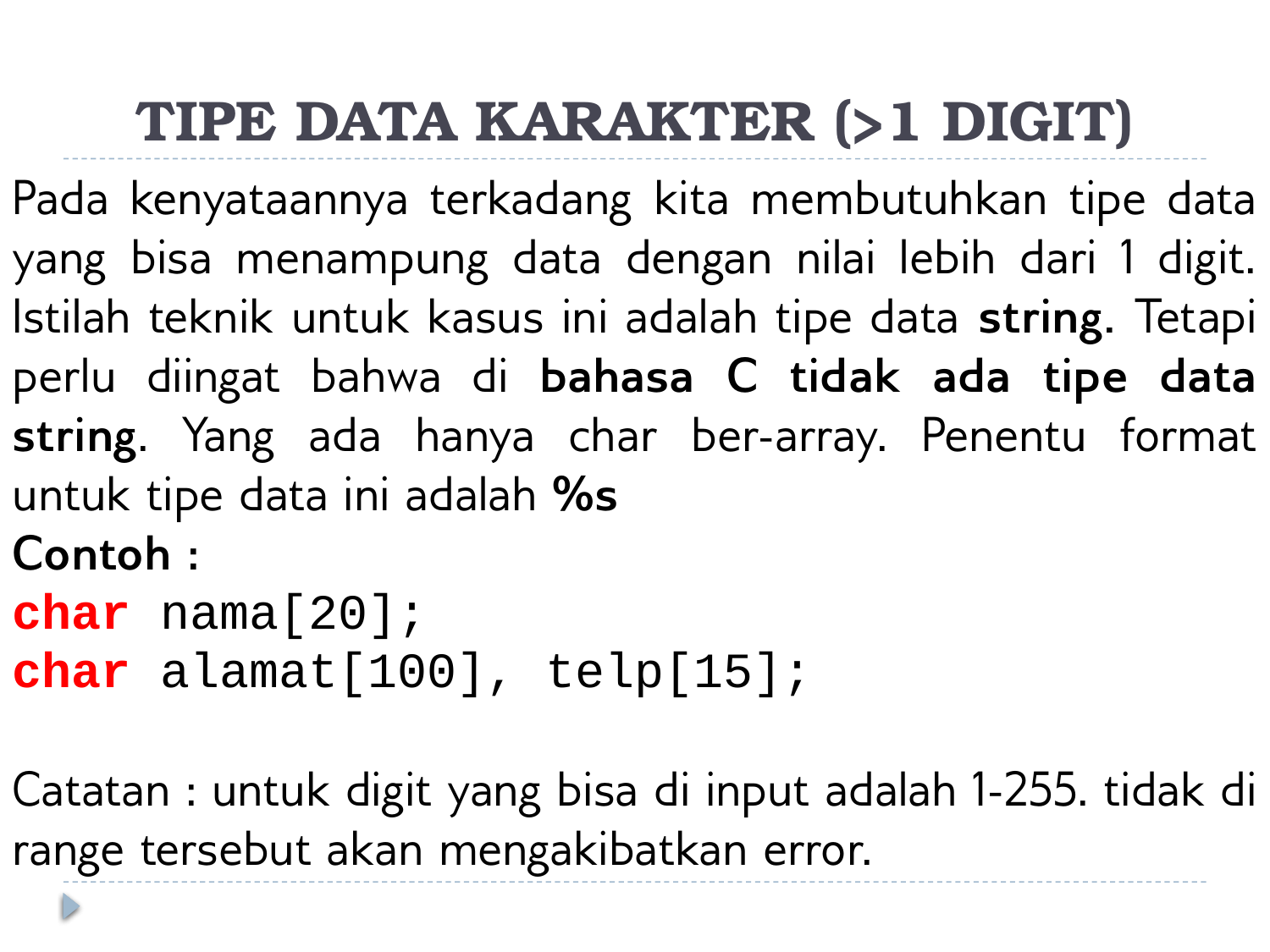

# TIPE DATA KARAKTER (>1 DIGIT)
Pada kenyataannya terkadang kita membutuhkan tipe data yang bisa menampung data dengan nilai lebih dari 1 digit. Istilah teknik untuk kasus ini adalah tipe data string. Tetapi perlu diingat bahwa di bahasa C tidak ada tipe data string. Yang ada hanya char ber-array. Penentu format untuk tipe data ini adalah %s
Contoh :
char nama[20];
char alamat[100], telp[15];

Catatan : untuk digit yang bisa di input adalah 1-255. tidak di range tersebut akan mengakibatkan error.